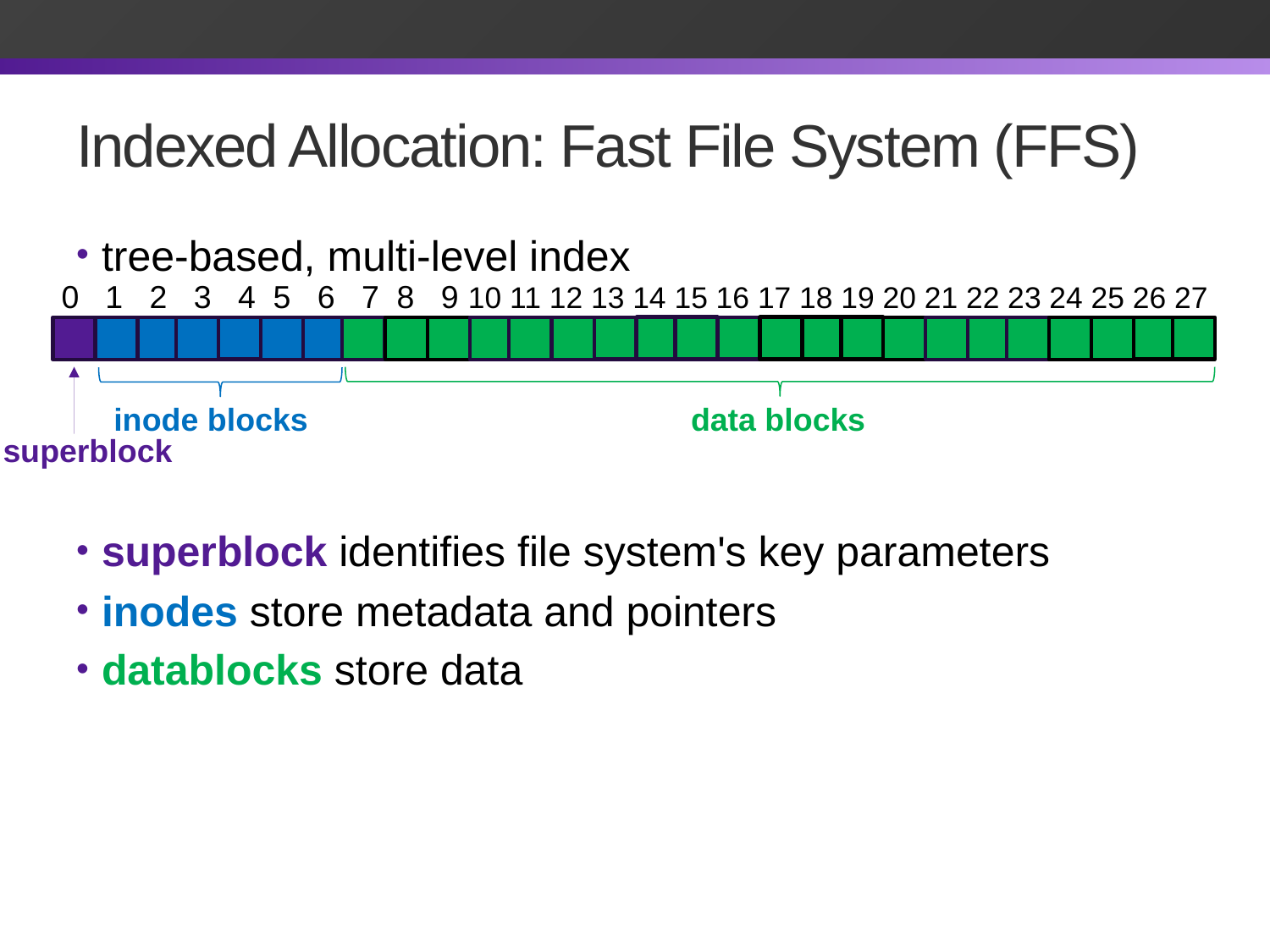

# Indexed Allocation: Fast File System (FFS)
tree-based, multi-level index

superblock identifies file system's key parameters
inodes store metadata and pointers
datablocks store data

0   1   2   3   4  5   6   7  8   9 10 11 12 13 14 15 16 17 18 19 20 21 22 23 24 25 26 27

inode blocks
data blocks
superblock